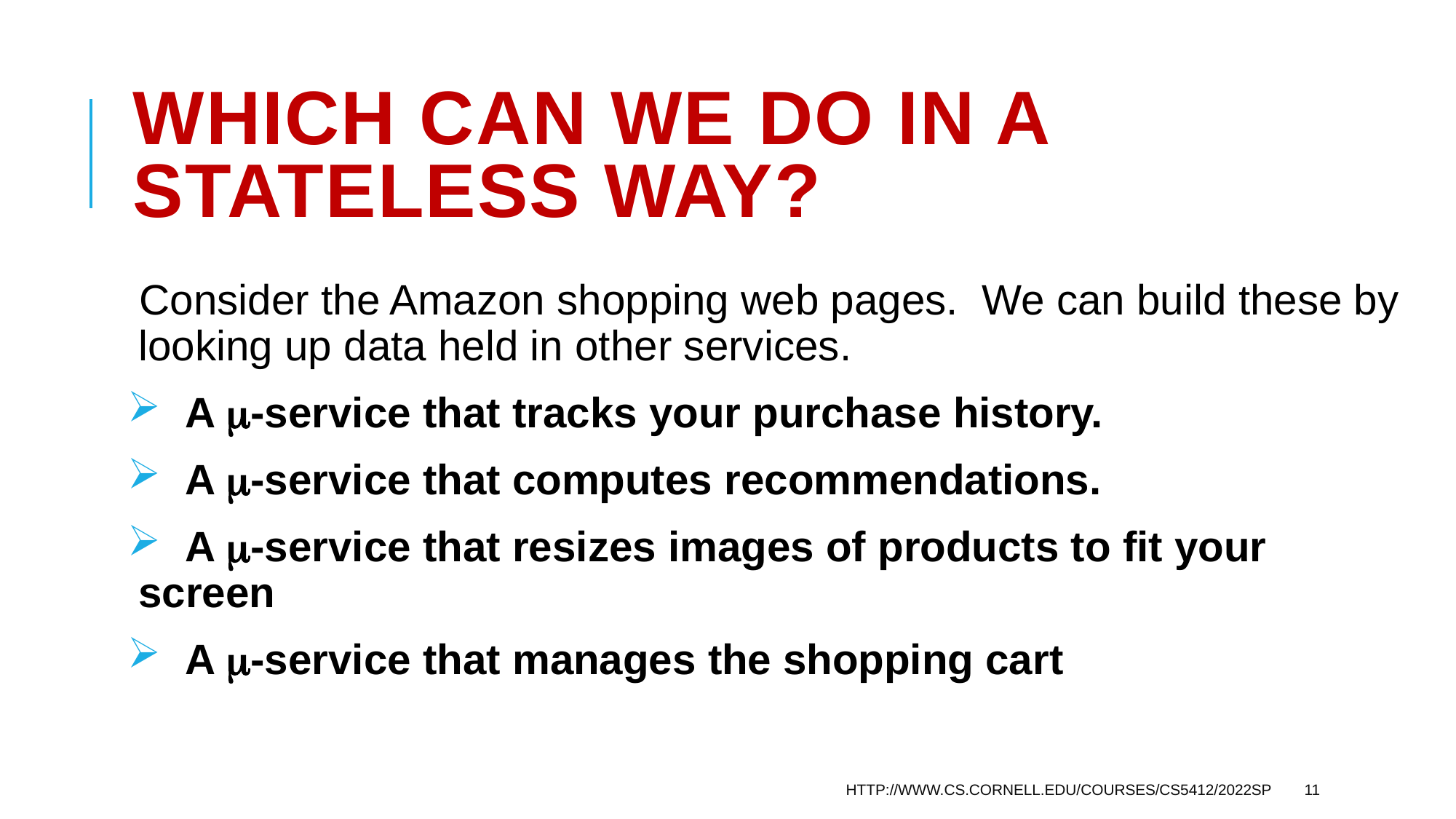

# Which can we do in a stateless way?
Consider the Amazon shopping web pages.  We can build these by looking up data held in other services.
  A μ-service that tracks your purchase history.
  A μ-service that computes recommendations.
  A μ-service that resizes images of products to fit your screen
  A μ-service that manages the shopping cart

http://www.cs.cornell.edu/courses/cs5412/2022sp
11